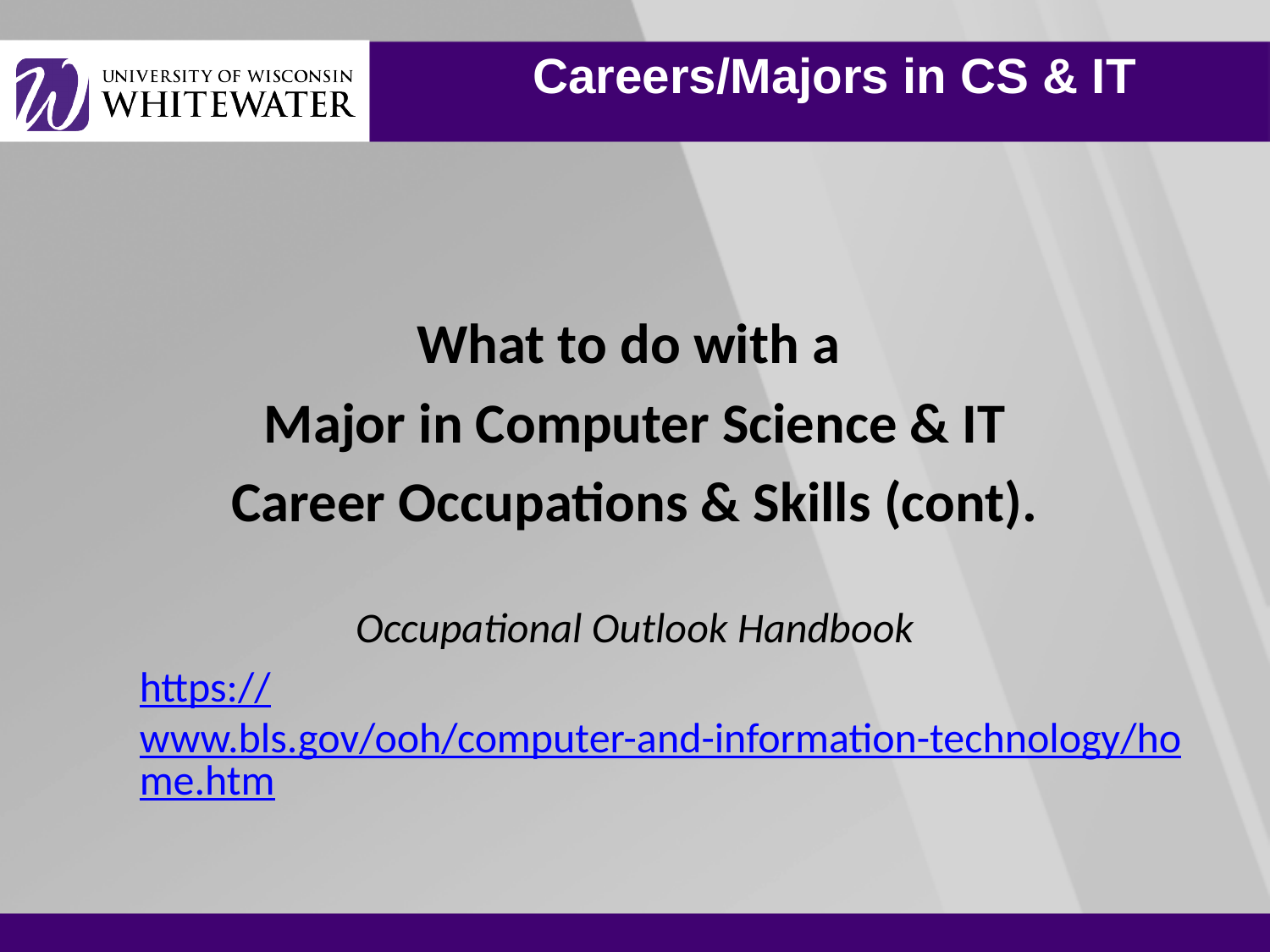

# Careers/Majors in CS & IT

What to do with a
Major in Computer Science & IT
Career Occupations & Skills (cont).

Occupational Outlook Handbook
https://www.bls.gov/ooh/computer-and-information-technology/home.htm